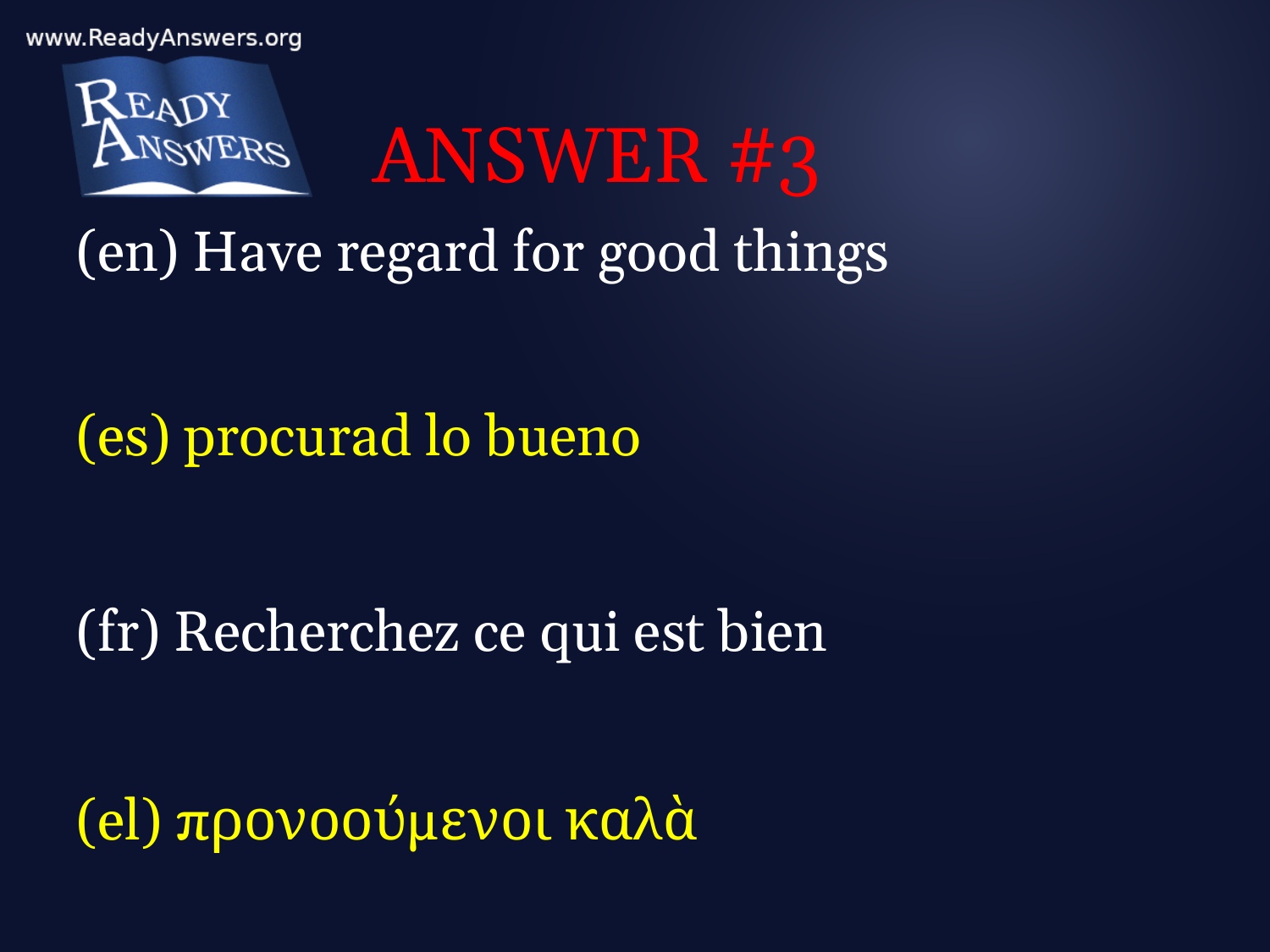

# ANSWER #3
(en) Have regard for good things
(es) procurad lo bueno
(fr) Recherchez ce qui est bien
(el) προνοούμενοι καλὰ